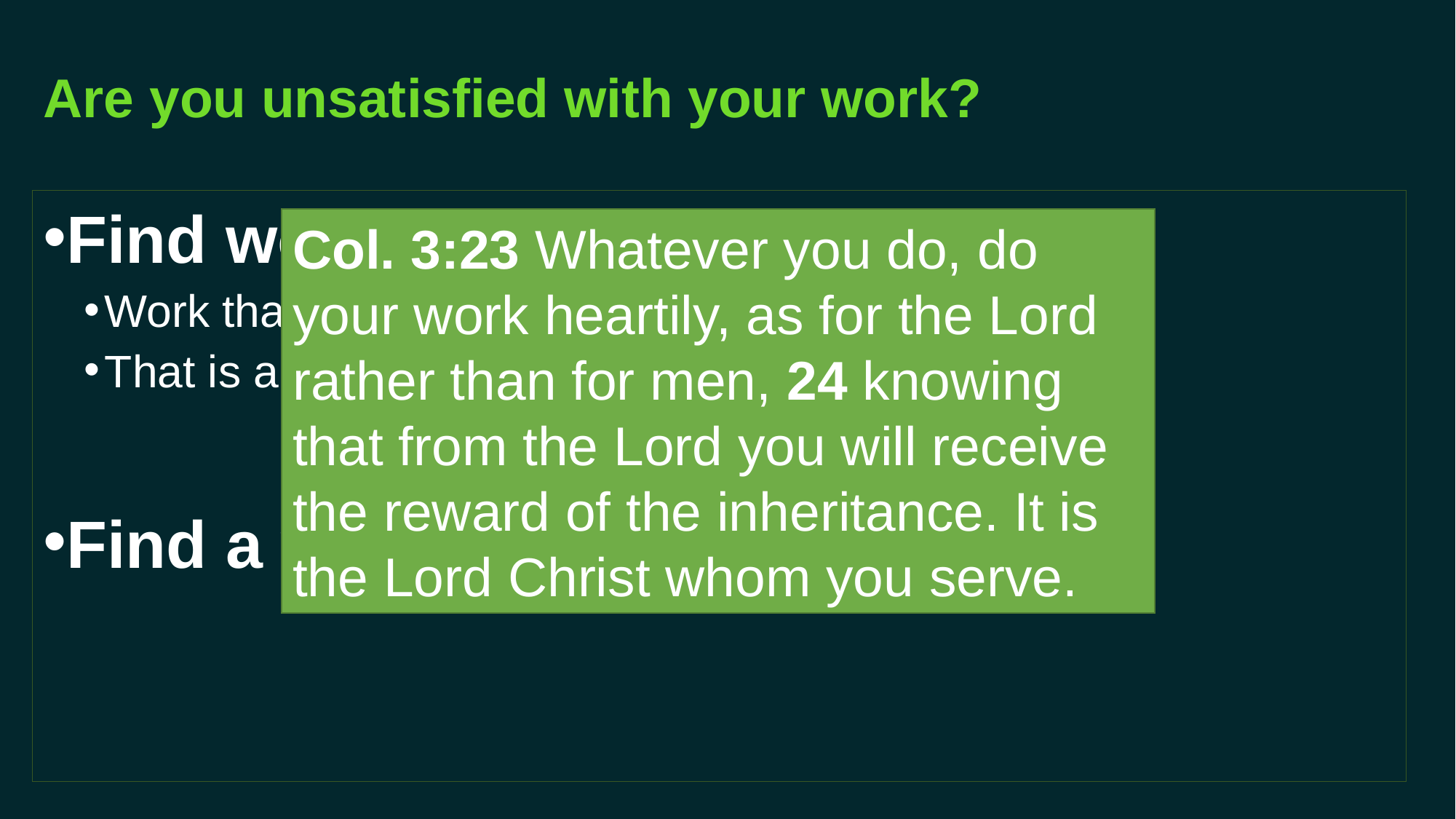

# Are you unsatisfied with your work?
Find work you love
Work that contributes to society
That is an expression of your gifts/abilities
					OR
Find a way to love your work

Col. 3:23 Whatever you do, do your work heartily, as for the Lord rather than for men, 24 knowing that from the Lord you will receive the reward of the inheritance. It is the Lord Christ whom you serve.